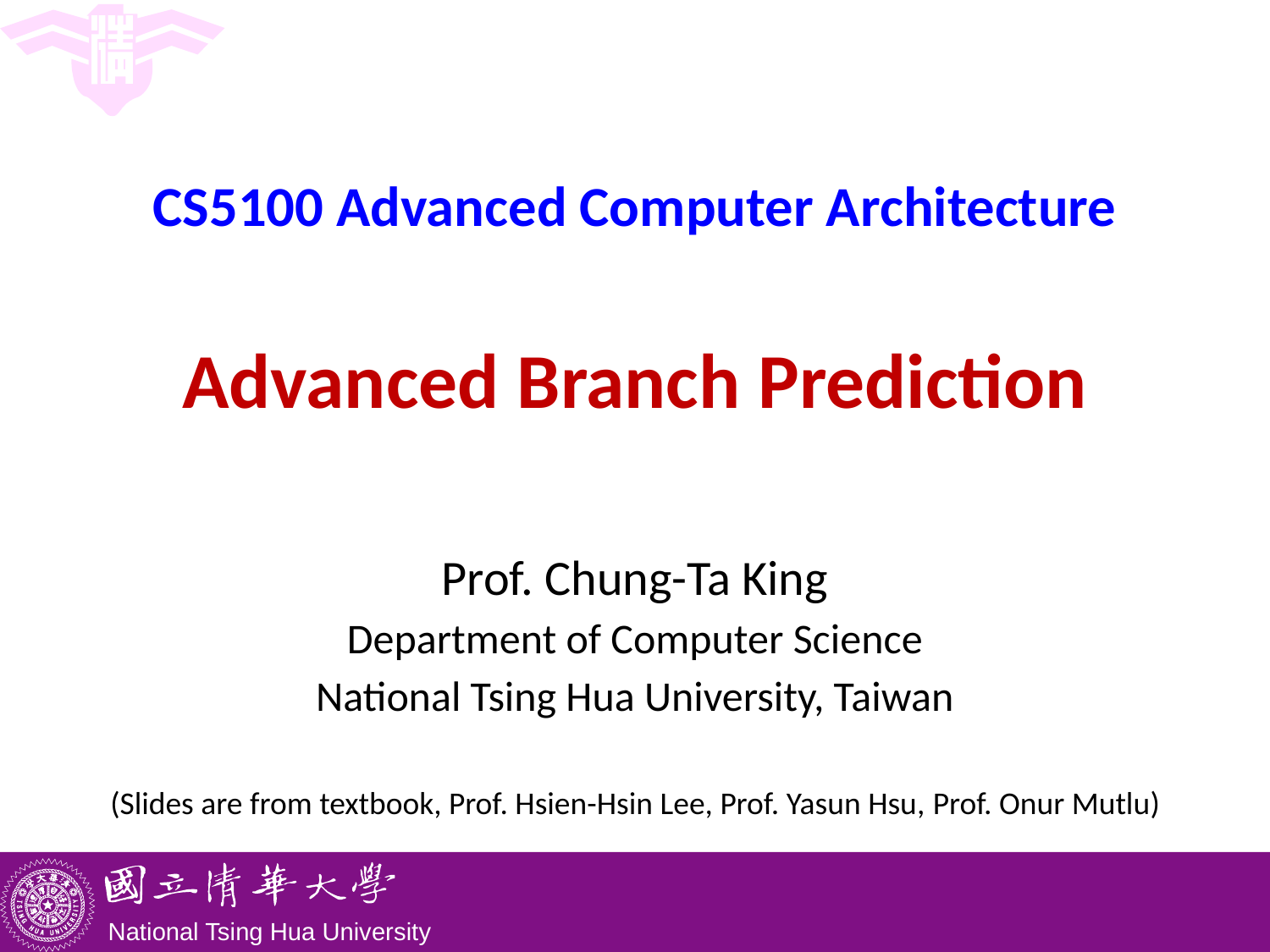

# CS5100 Advanced Computer Architecture Advanced Branch Prediction
Prof. Chung-Ta King
Department of Computer Science
National Tsing Hua University, Taiwan
(Slides are from textbook, Prof. Hsien-Hsin Lee, Prof. Yasun Hsu, Prof. Onur Mutlu)